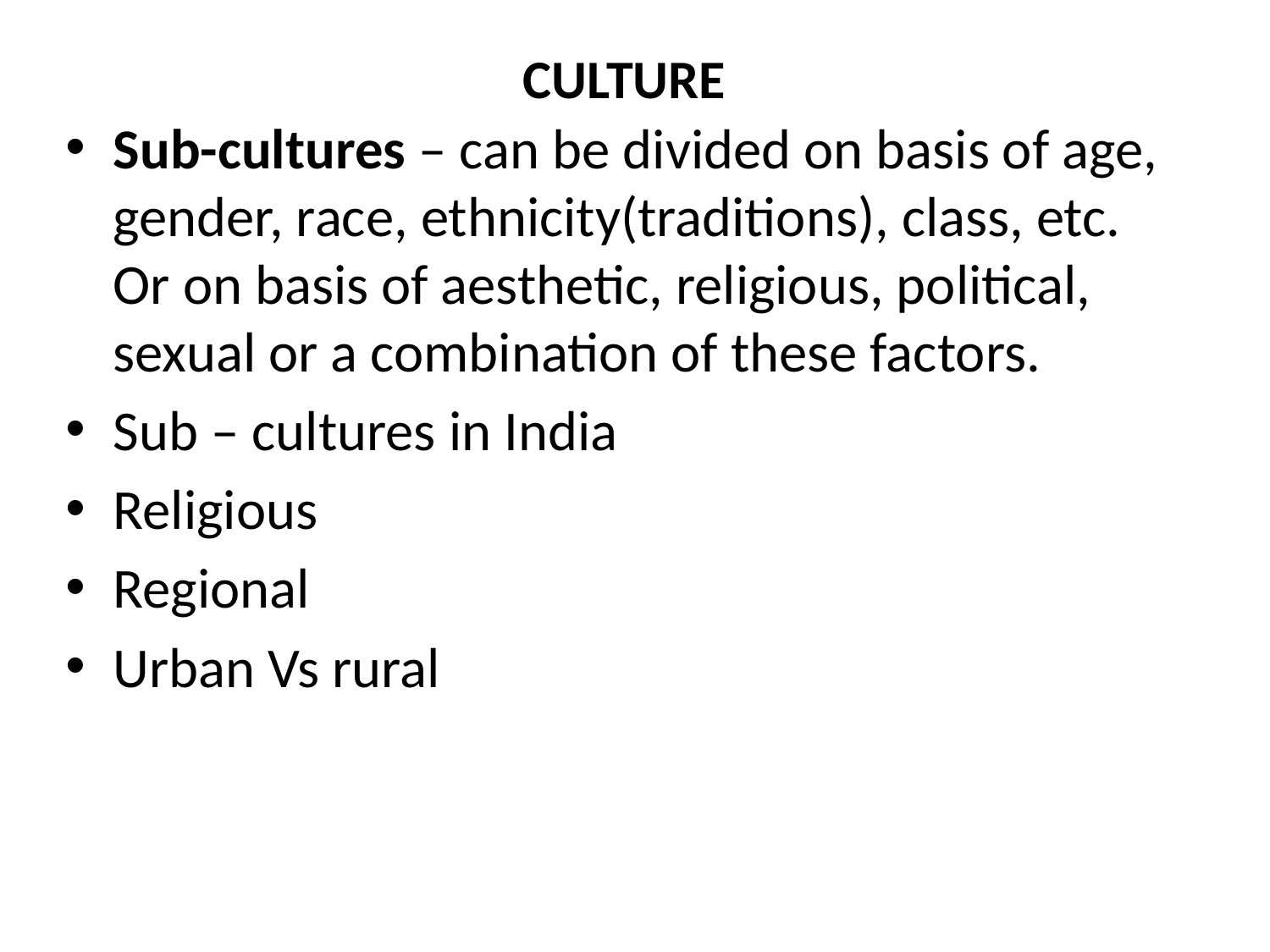

# CULTURE
Sub-cultures – can be divided on basis of age, gender, race, ethnicity(traditions), class, etc.  Or on basis of aesthetic, religious, political, sexual or a combination of these factors.
Sub – cultures in India
Religious
Regional
Urban Vs rural